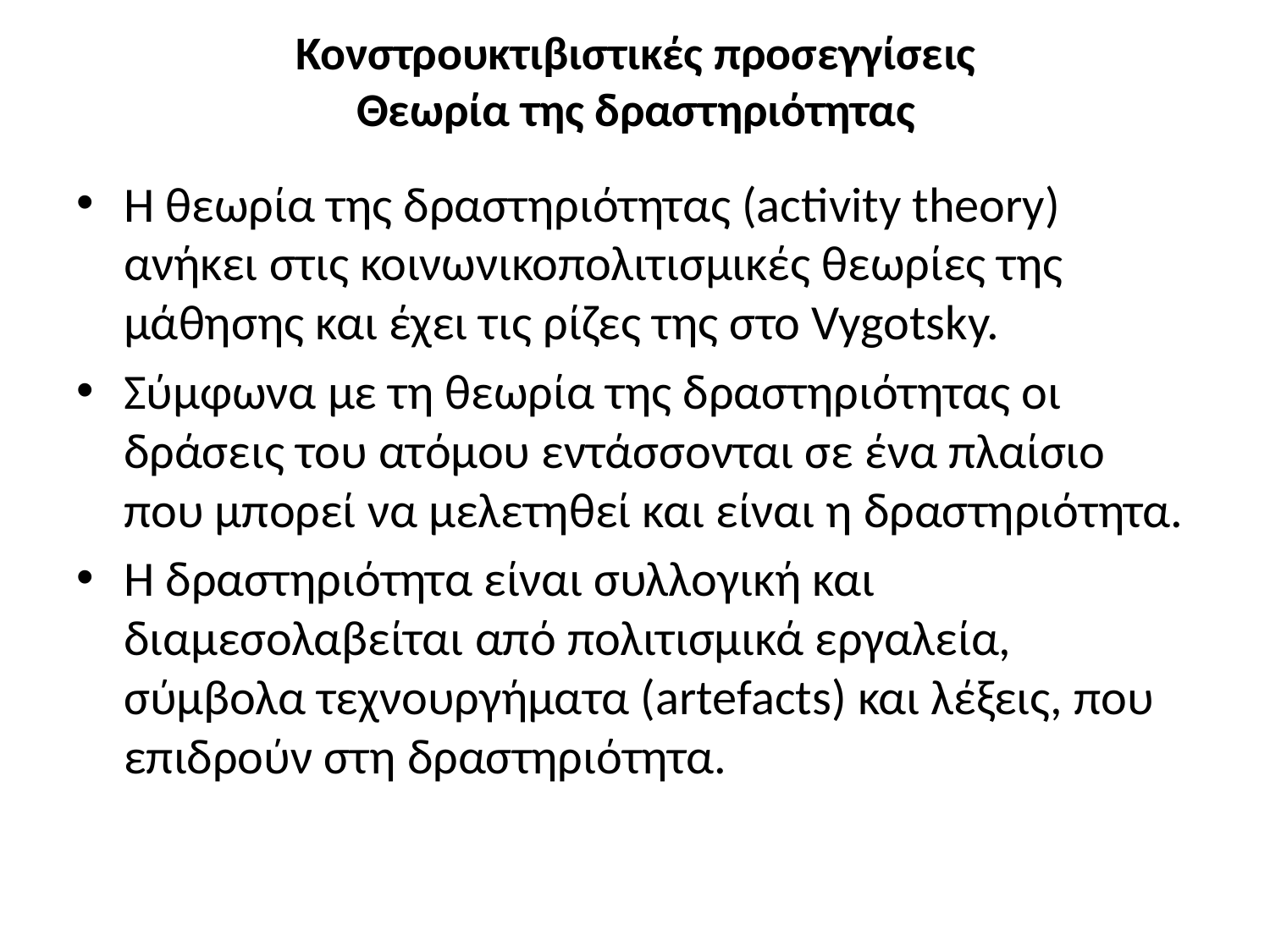

# Κονστρουκτιβιστικές προσεγγίσεις Θεωρία της δραστηριότητας
Η θεωρία της δραστηριότητας (activity theory) ανήκει στις κοινωνικοπολιτισμικές θεωρίες της μάθησης και έχει τις ρίζες της στο Vygotsky.
Σύμφωνα με τη θεωρία της δραστηριότητας οι δράσεις του ατόμου εντάσσονται σε ένα πλαίσιο που μπορεί να μελετηθεί και είναι η δραστηριότητα.
Η δραστηριότητα είναι συλλογική και διαμεσολαβείται από πολιτισμικά εργαλεία, σύμβολα τεχνουργήματα (artefacts) και λέξεις, που επιδρούν στη δραστηριότητα.